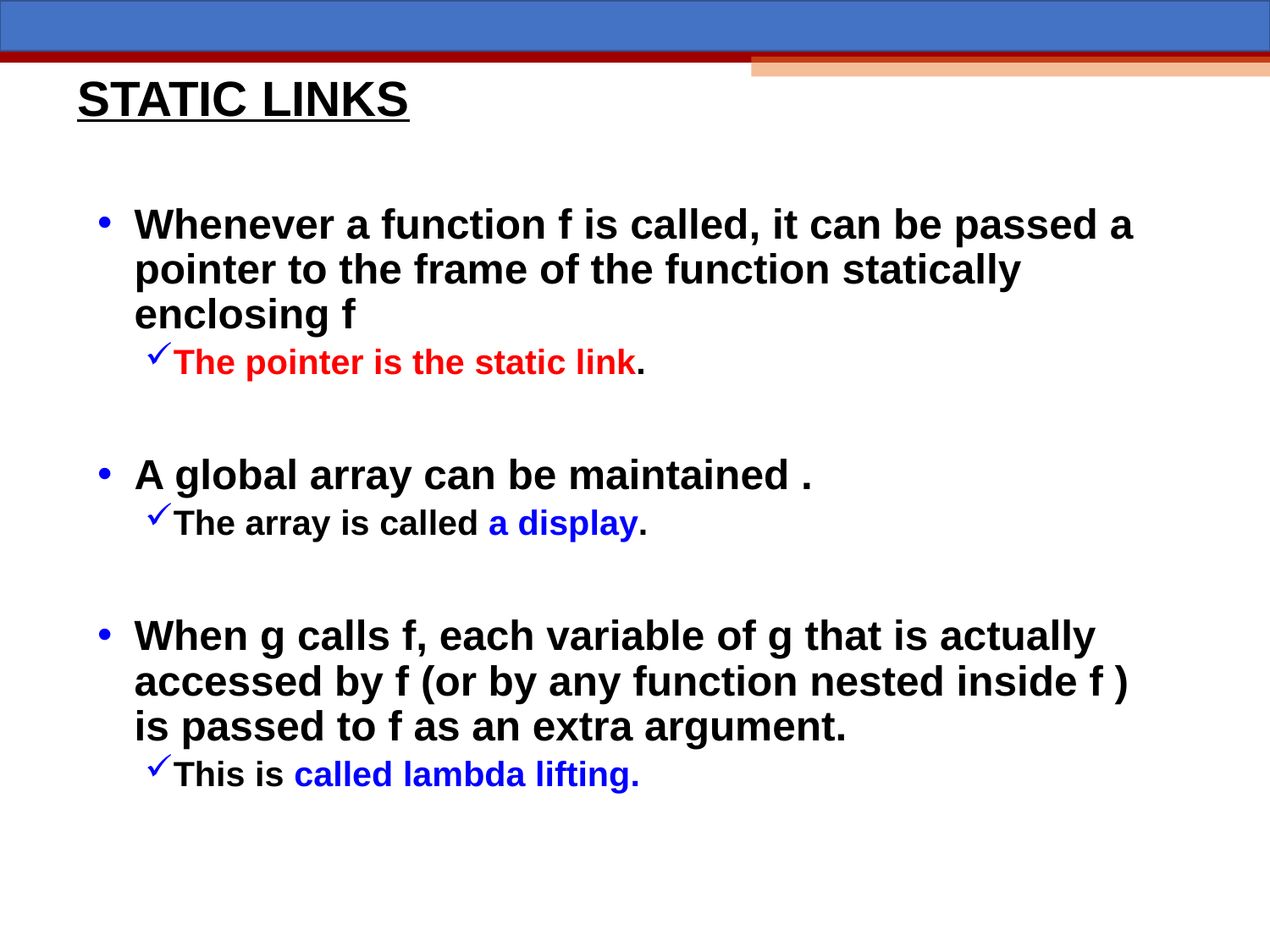

# STATIC LINKS
Whenever a function f is called, it can be passed a pointer to the frame of the function statically enclosing f
The pointer is the static link.

A global array can be maintained .
The array is called a display.

When g calls f, each variable of g that is actually accessed by f (or by any function nested inside f ) is passed to f as an extra argument.
This is called lambda lifting.